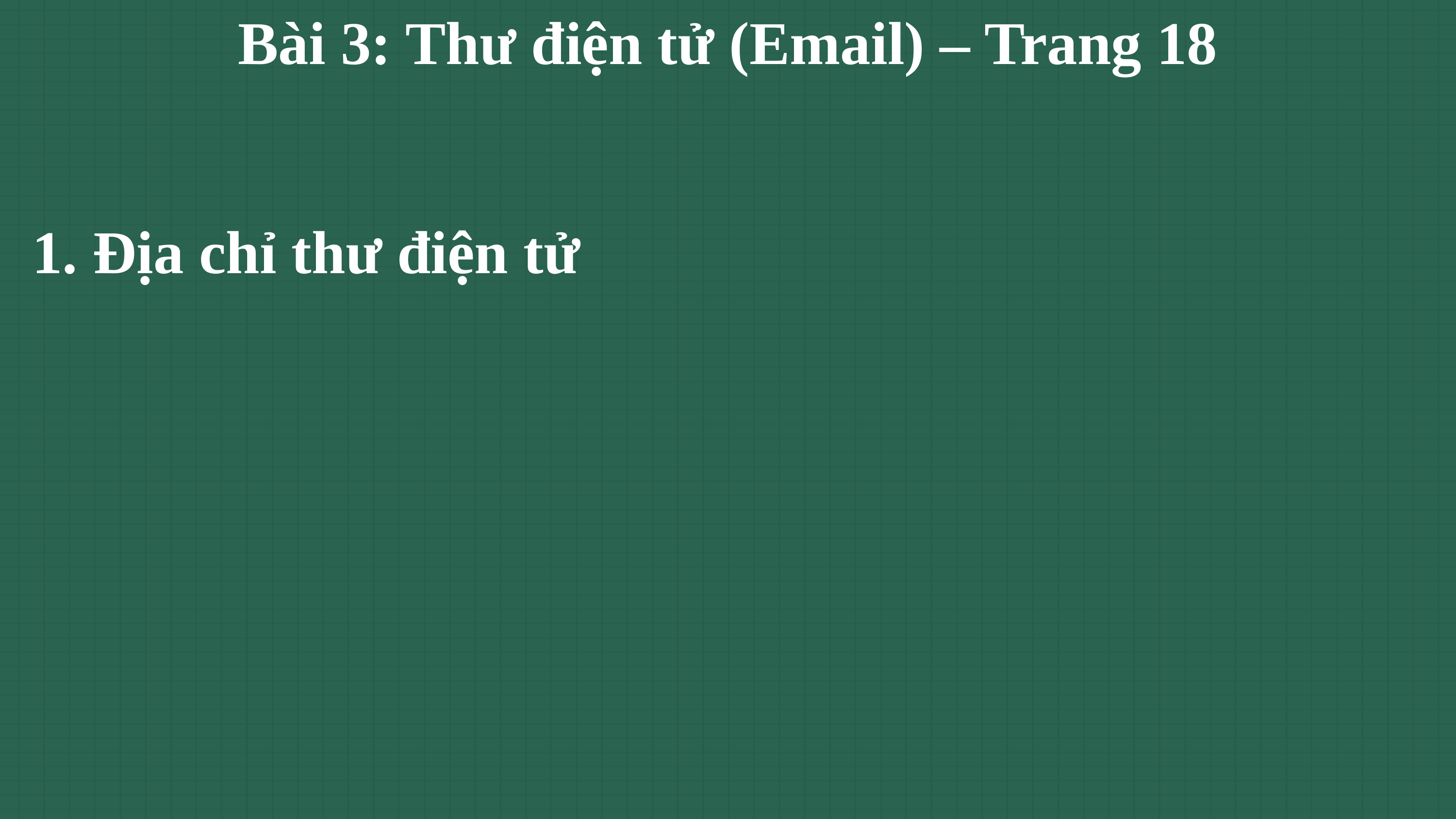

Bài 3: Thư điện tử (Email) – Trang 18
1. Địa chỉ thư điện tử